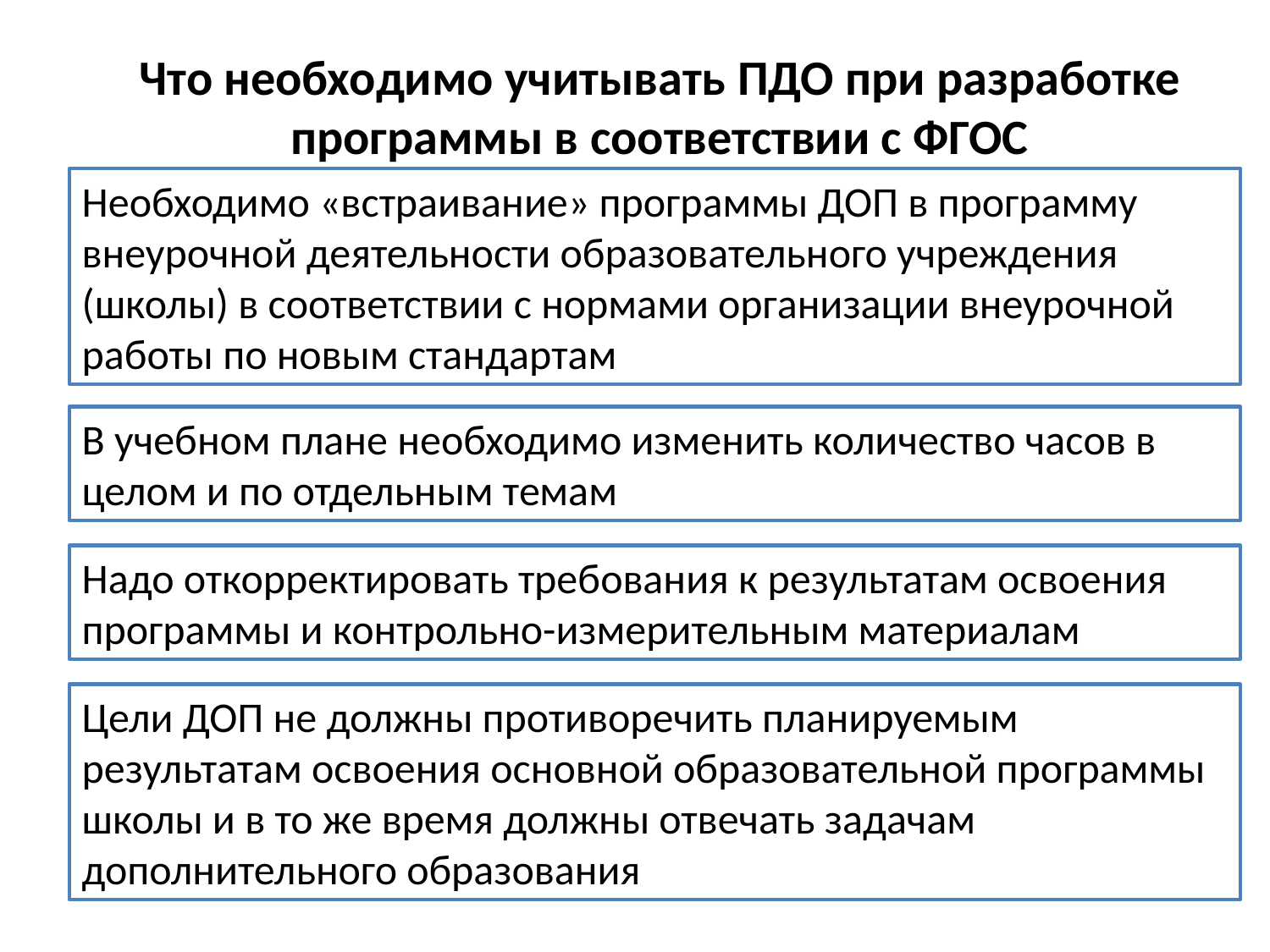

Что необходимо учитывать ПДО при разработке программы в соответствии с ФГОС
Необходимо «встраивание» программы ДОП в программу внеурочной деятельности образовательного учреждения (школы) в соответствии с нормами организации внеурочной работы по новым стандартам
В учебном плане необходимо изменить количество часов в целом и по отдельным темам
Надо откорректировать требования к результатам освоения программы и контрольно-измерительным материалам
Цели ДОП не должны противоречить планируемым результатам освоения основной образовательной программы школы и в то же время должны отвечать задачам дополнительного образования